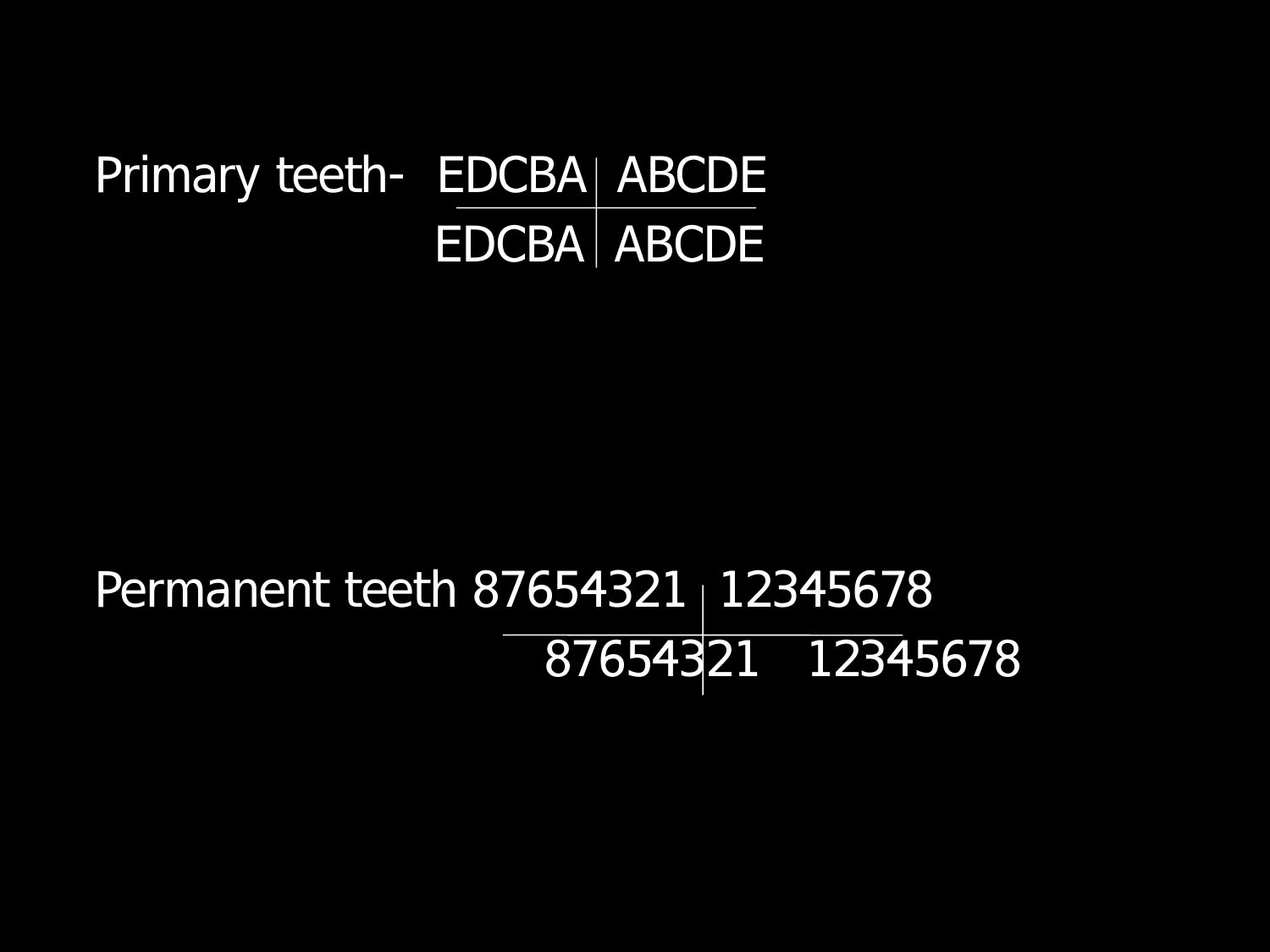

Primary teeth-  EDCBA  ABCDE
                      EDCBA  ABCDE

Permanent teeth 87654321  12345678
			         87654321   12345678